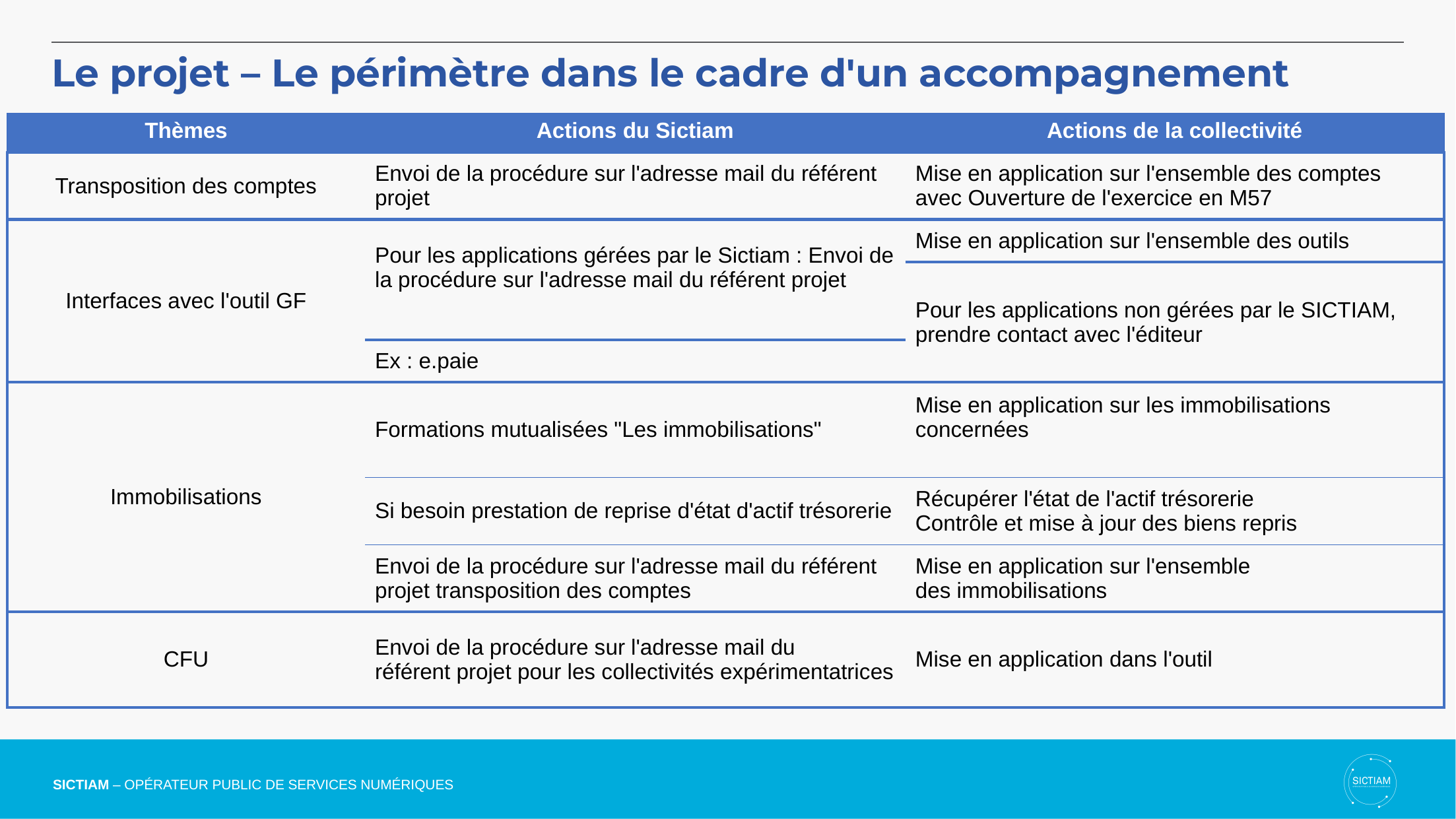

Le projet – Le périmètre dans le cadre d'un accompagnement
| Thèmes | Actions du Sictiam | Actions de la collectivité |
| --- | --- | --- |
| Transposition des comptes | Envoi de la procédure sur l'adresse mail du référent projet | Mise en application sur l'ensemble des comptes avec Ouverture de l'exercice en M57 |
| Interfaces avec l'outil GF | Pour les applications gérées par le Sictiam : Envoi de la procédure sur l'adresse mail du référent projet | Mise en application sur l'ensemble des outils |
|  |  | Pour les applications non gérées par le SICTIAM, prendre contact avec l'éditeur |
|  | Ex : e.paie |  |
| Immobilisations | Formations mutualisées "Les immobilisations" | Mise en application sur les immobilisations concernées |
|  | Si besoin prestation de reprise d'état d'actif trésorerie | Récupérer l'état de l'actif trésorerie Contrôle et mise à jour des biens repris |
|  | Envoi de la procédure sur l'adresse mail du référent projet transposition des comptes | Mise en application sur l'ensemble des immobilisations |
| CFU | Envoi de la procédure sur l'adresse mail du référent projet pour les collectivités expérimentatrices | Mise en application dans l'outil |